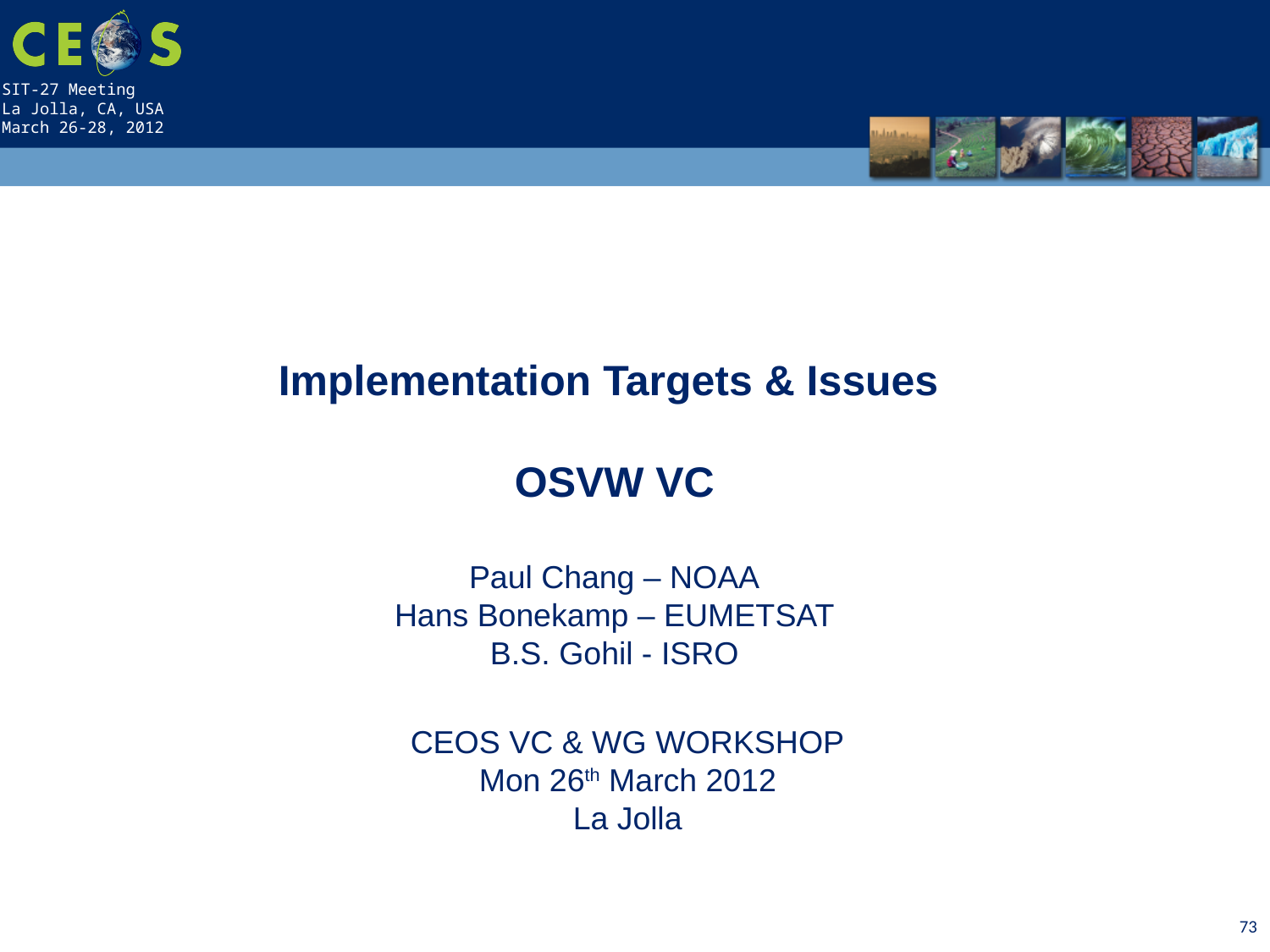

Implementation Targets & Issues

OSVW VC

Paul Chang – NOAA
Hans Bonekamp – EUMETSAT
B.S. Gohil - ISRO
CEOS VC & WG WORKSHOP
Mon 26th March 2012
La Jolla
73